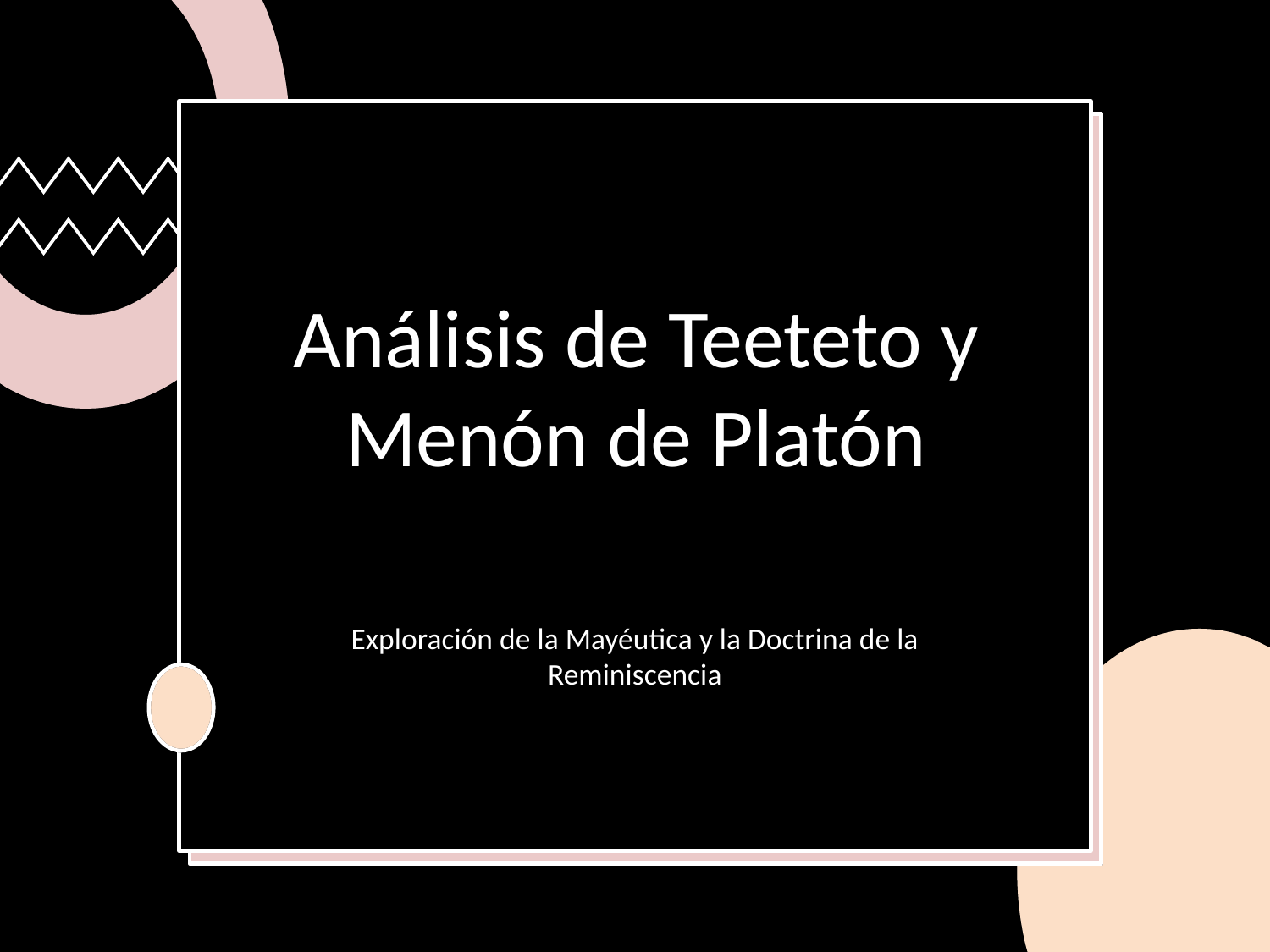

# Análisis de Teeteto y Menón de Platón

Exploración de la Mayéutica y la Doctrina de la Reminiscencia